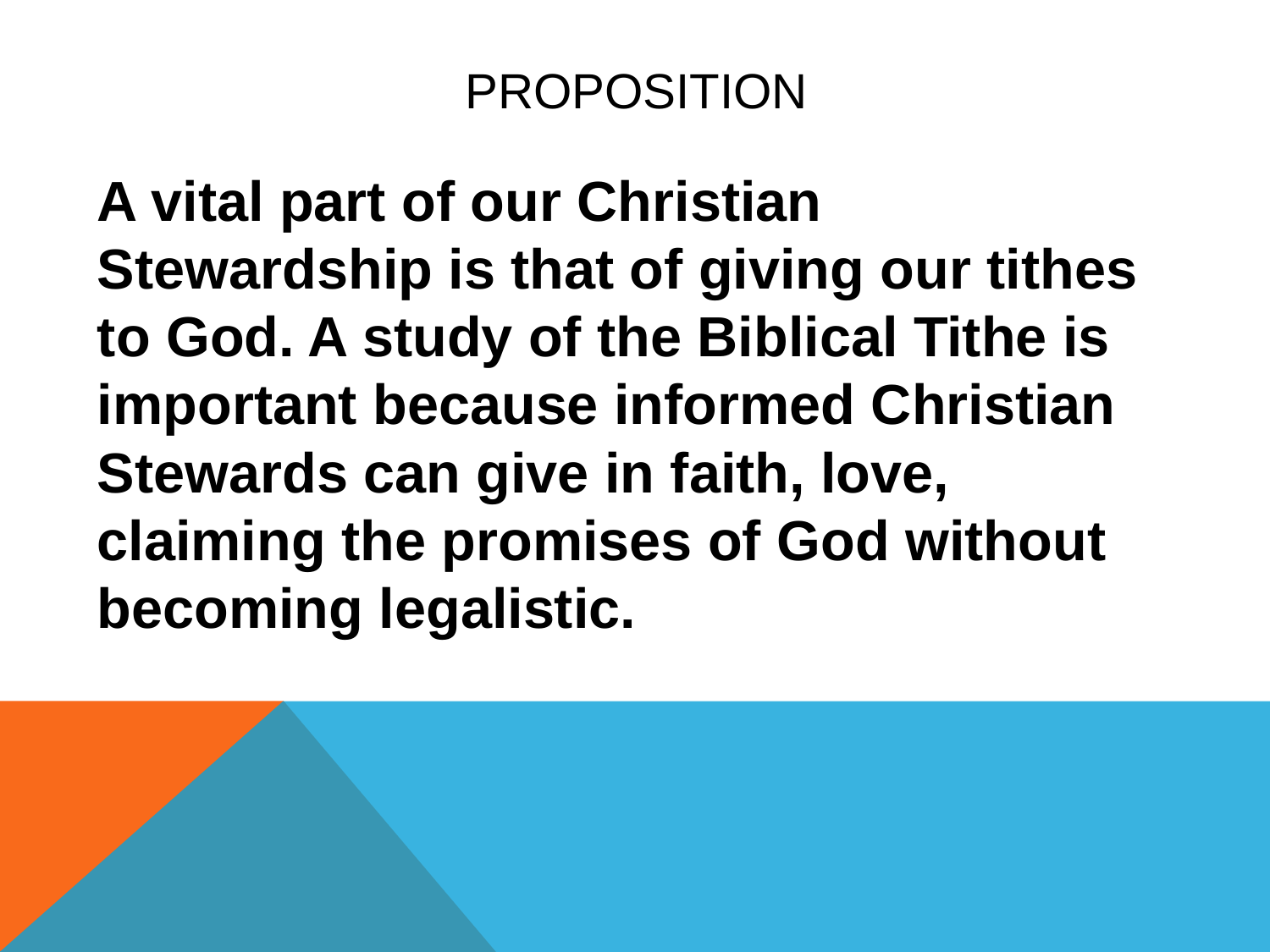

# Proposition
      A vital part of our Christian Stewardship is that of giving our tithes to God. A study of the Biblical Tithe is important because informed Christian Stewards can give in faith, love, claiming the promises of God without becoming legalistic.